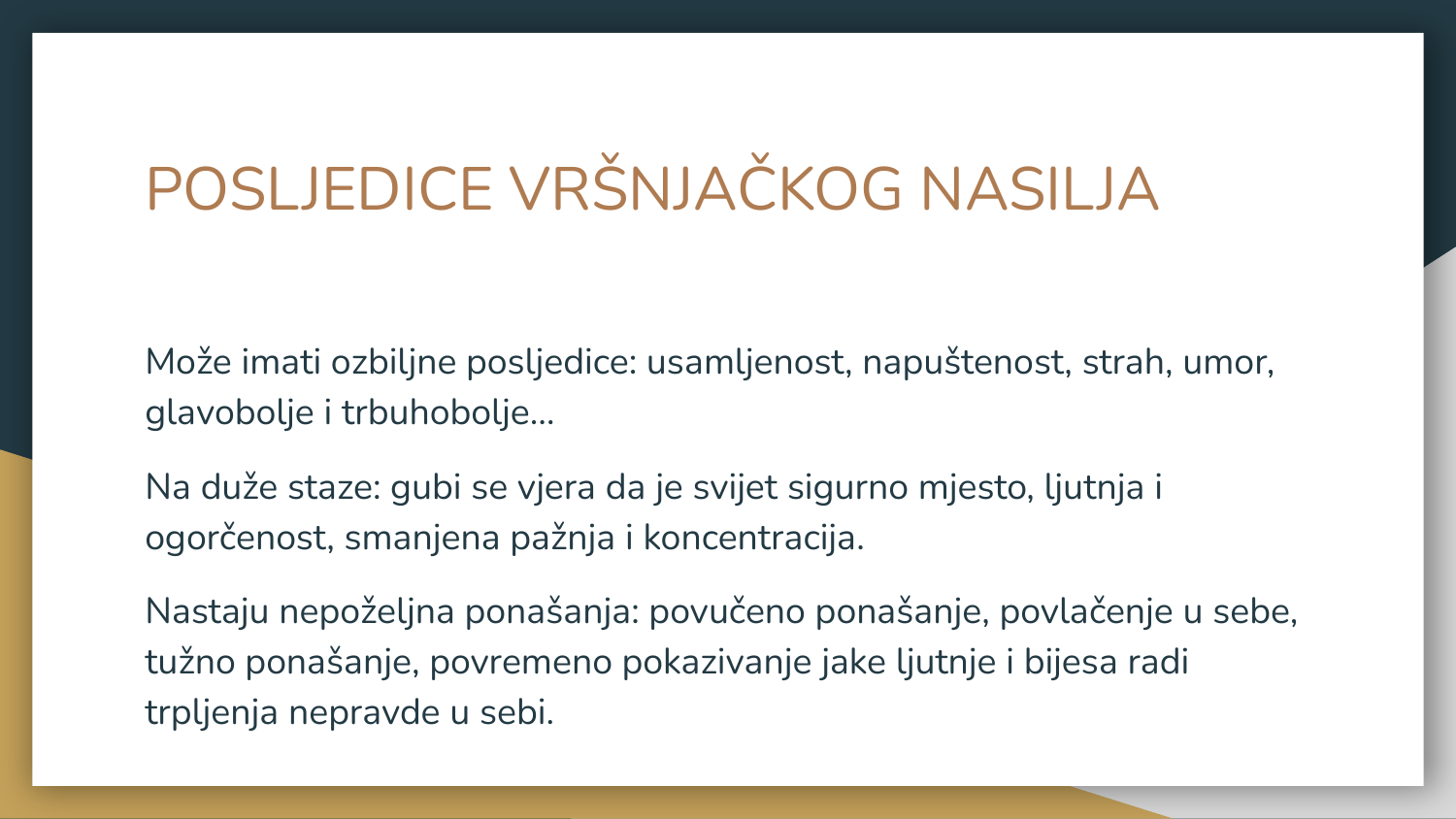

# POSLJEDICE VRŠNJAČKOG NASILJA
Može imati ozbiljne posljedice: usamljenost, napuštenost, strah, umor, glavobolje i trbuhobolje…
Na duže staze: gubi se vjera da je svijet sigurno mjesto, ljutnja i ogorčenost, smanjena pažnja i koncentracija.
Nastaju nepoželjna ponašanja: povučeno ponašanje, povlačenje u sebe, tužno ponašanje, povremeno pokazivanje jake ljutnje i bijesa radi trpljenja nepravde u sebi.